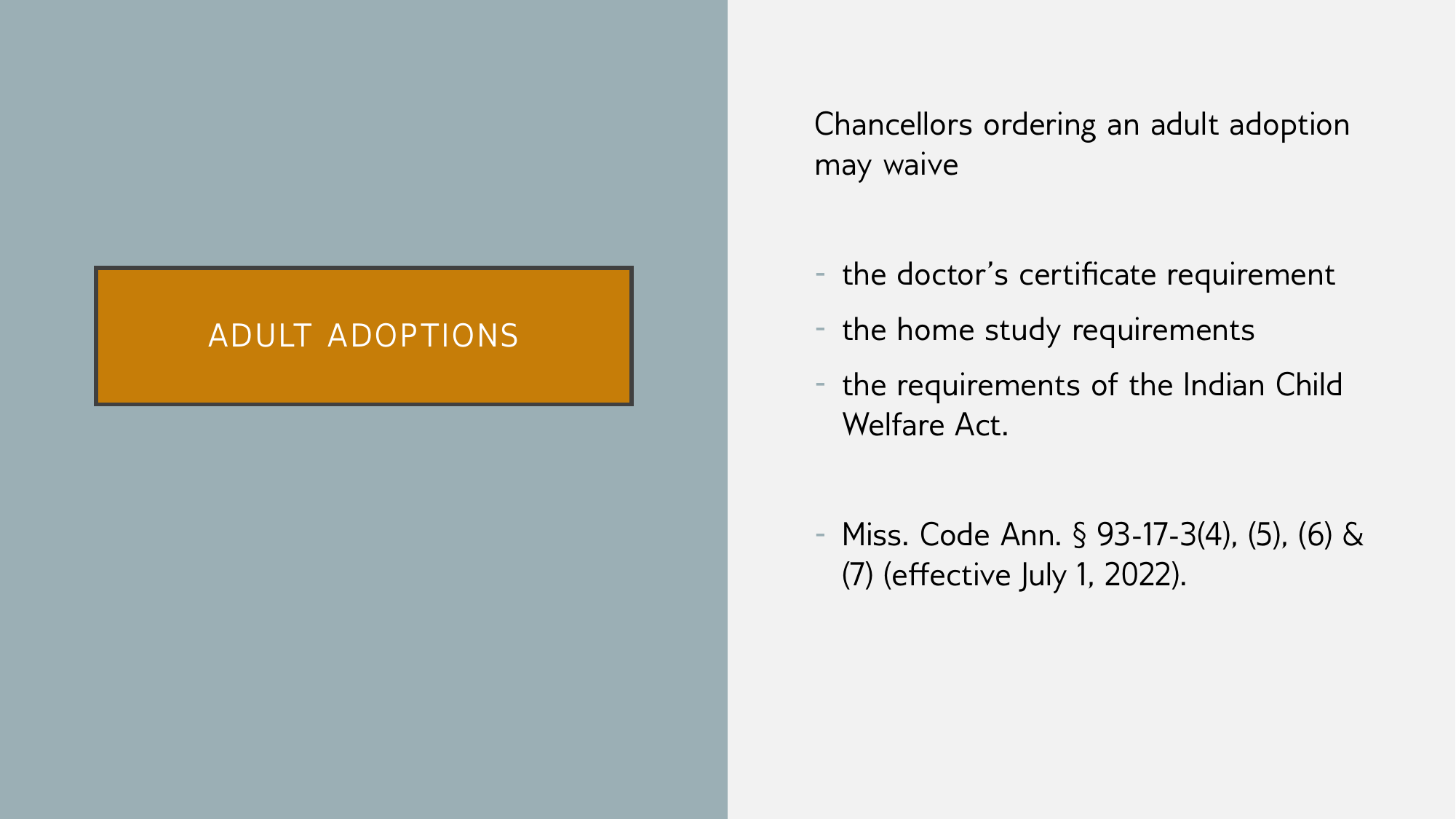

Chancellors ordering an adult adoption may waive

the doctor’s certificate requirement
the home study requirements
the requirements of the Indian Child Welfare Act.

Miss. Code Ann. § 93-17-3(4), (5), (6) & (7) (effective July 1, 2022).
# Adult adoptions